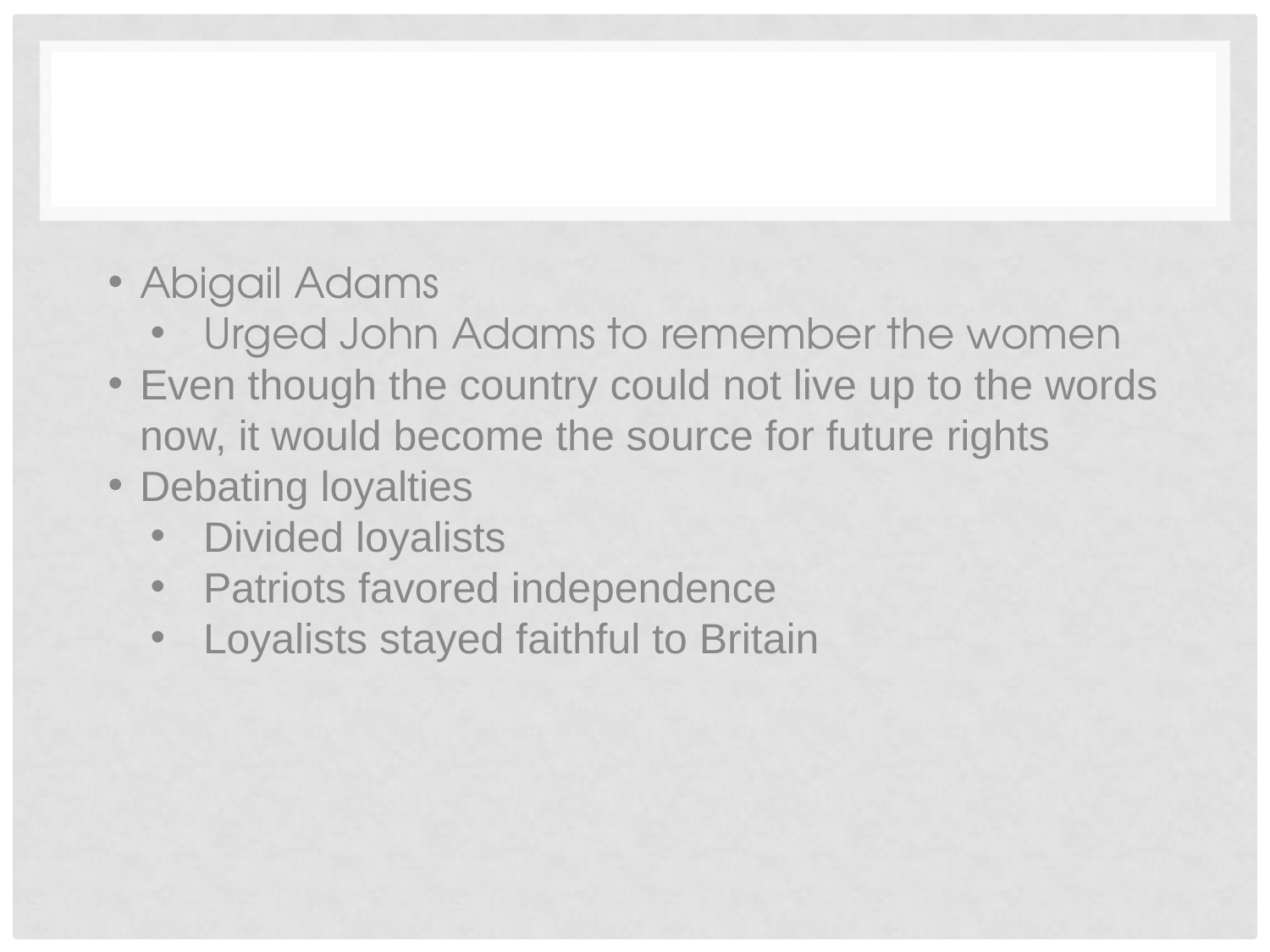

#
Abigail Adams
Urged John Adams to remember the women
Even though the country could not live up to the words now, it would become the source for future rights
Debating loyalties
Divided loyalists
Patriots favored independence
Loyalists stayed faithful to Britain